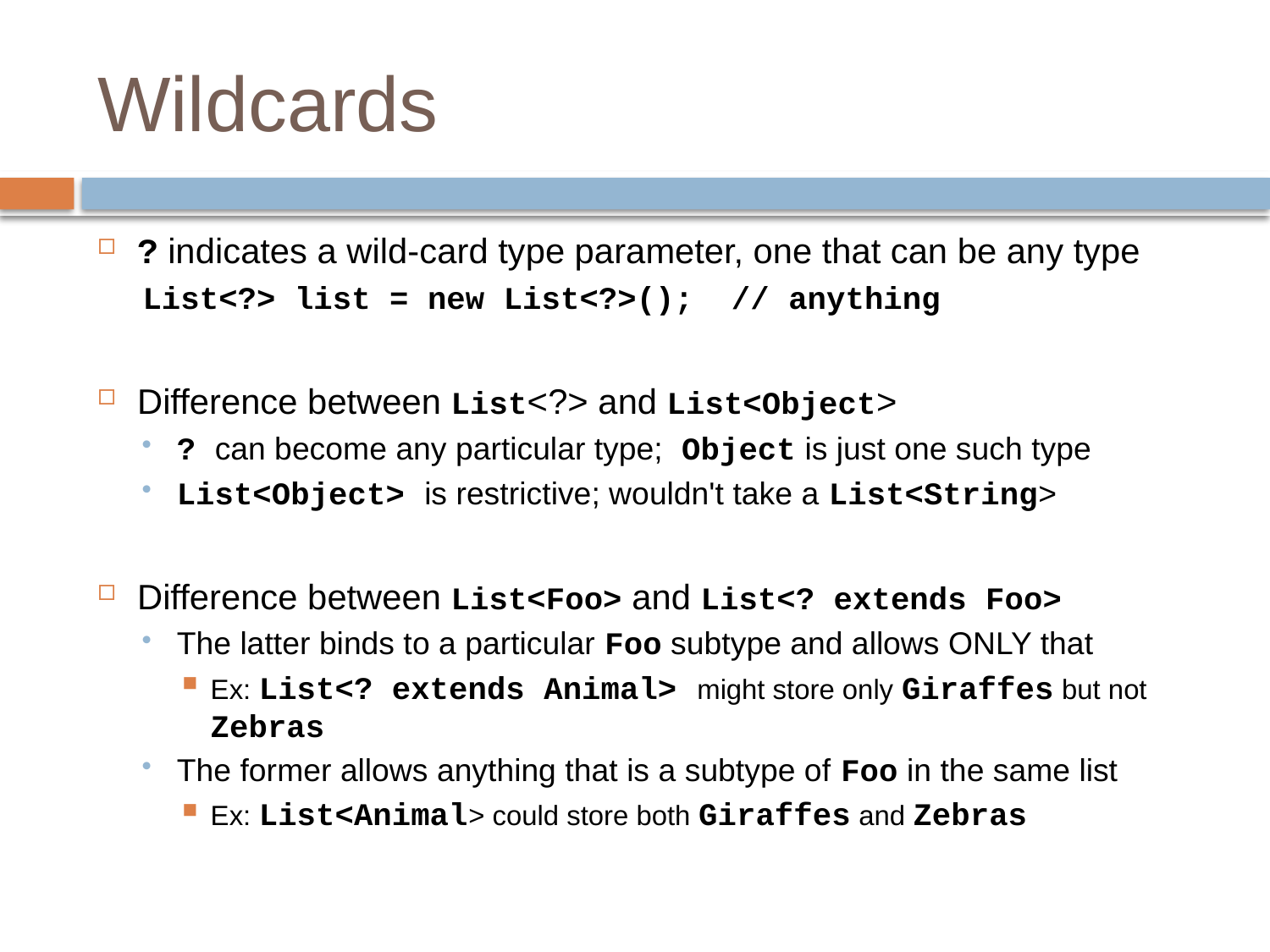

# Wildcards
? indicates a wild-card type parameter, one that can be any type
List<?> list = new List<?>();  // anything

Difference between List<?> and List<Object>
? can become any particular type;  Object is just one such type
List<Object> is restrictive; wouldn't take a List<String>

Difference between List<Foo> and List<? extends Foo>
The latter binds to a particular Foo subtype and allows ONLY that
Ex: List<? extends Animal> might store only Giraffes but not Zebras
The former allows anything that is a subtype of Foo in the same list
Ex: List<Animal> could store both Giraffes and Zebras